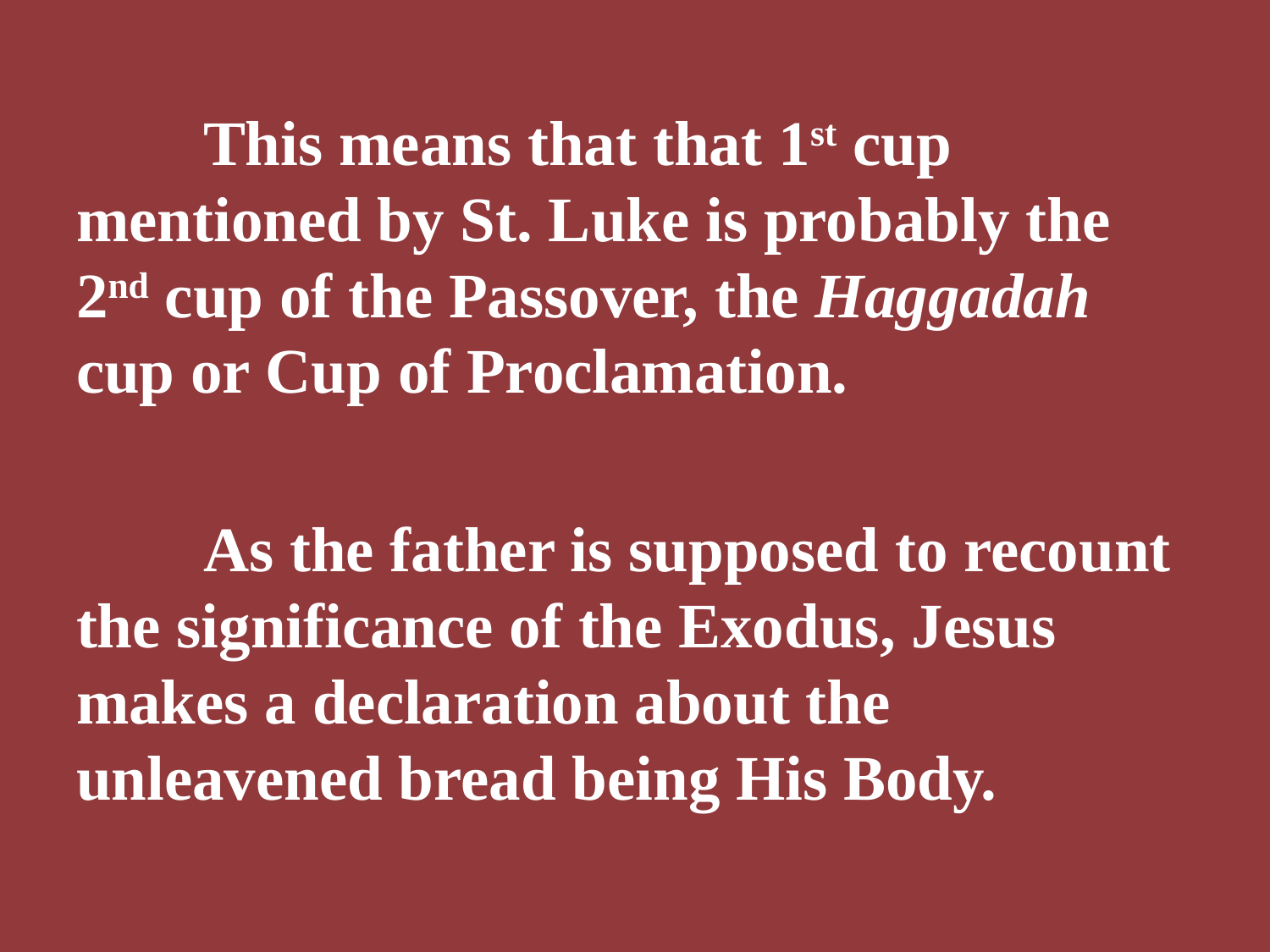

This means that that 1st cup mentioned by St. Luke is probably the 2nd cup of the Passover, the Haggadah cup or Cup of Proclamation.

	As the father is supposed to recount the significance of the Exodus, Jesus makes a declaration about the unleavened bread being His Body.